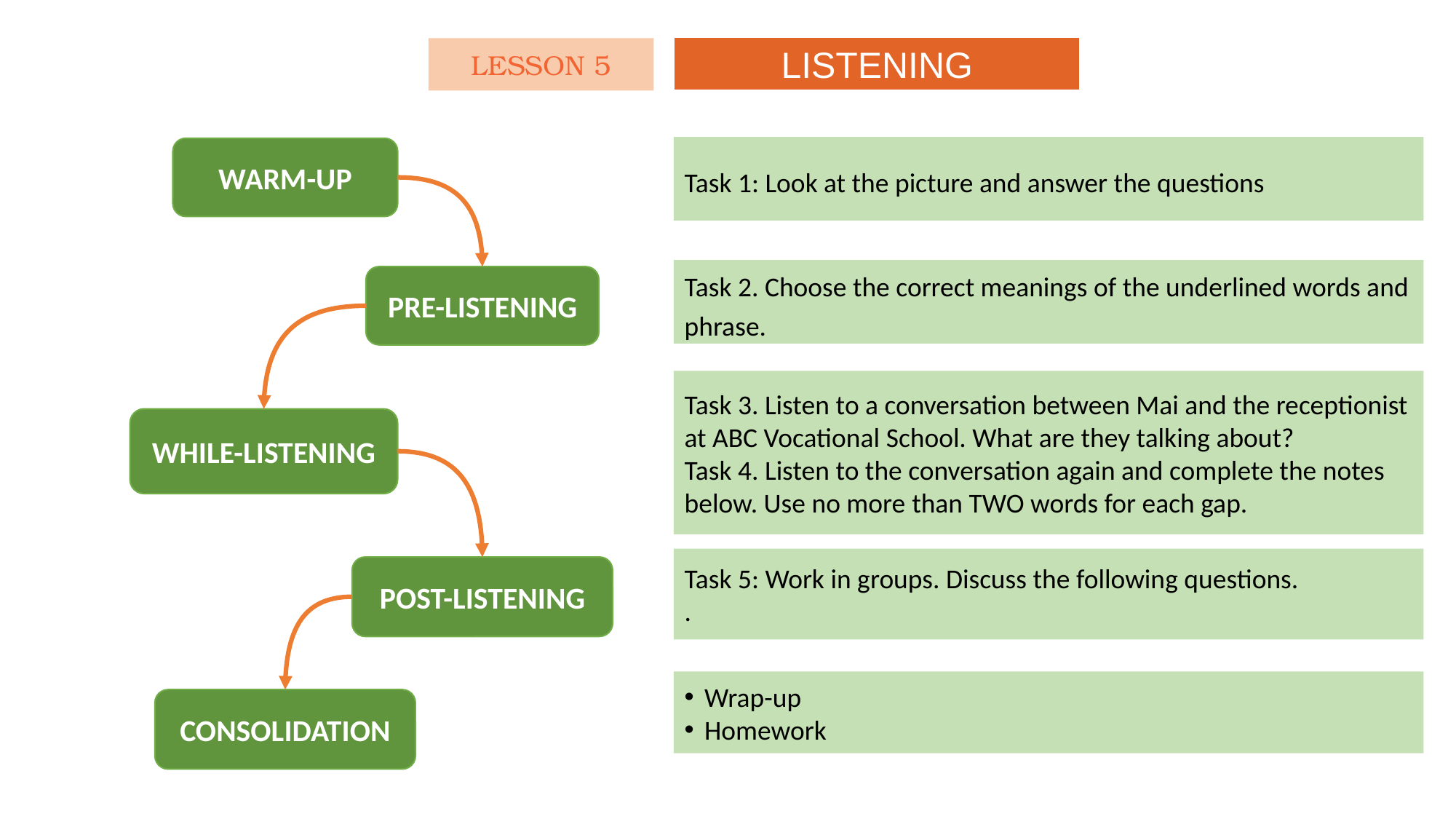

LISTENING
LESSON 5
Task 1: Look at the picture and answer the questions
WARM-UP
Task 2. Choose the correct meanings of the underlined words and phrase.
PRE-LISTENING
Task 3. Listen to a conversation between Mai and the receptionist at ABC Vocational School. What are they talking about?
Task 4. Listen to the conversation again and complete the notes below. Use no more than TWO words for each gap.
WHILE-LISTENING
Task 5: Work in groups. Discuss the following questions.
.
POST-LISTENING
Wrap-up
Homework
CONSOLIDATION